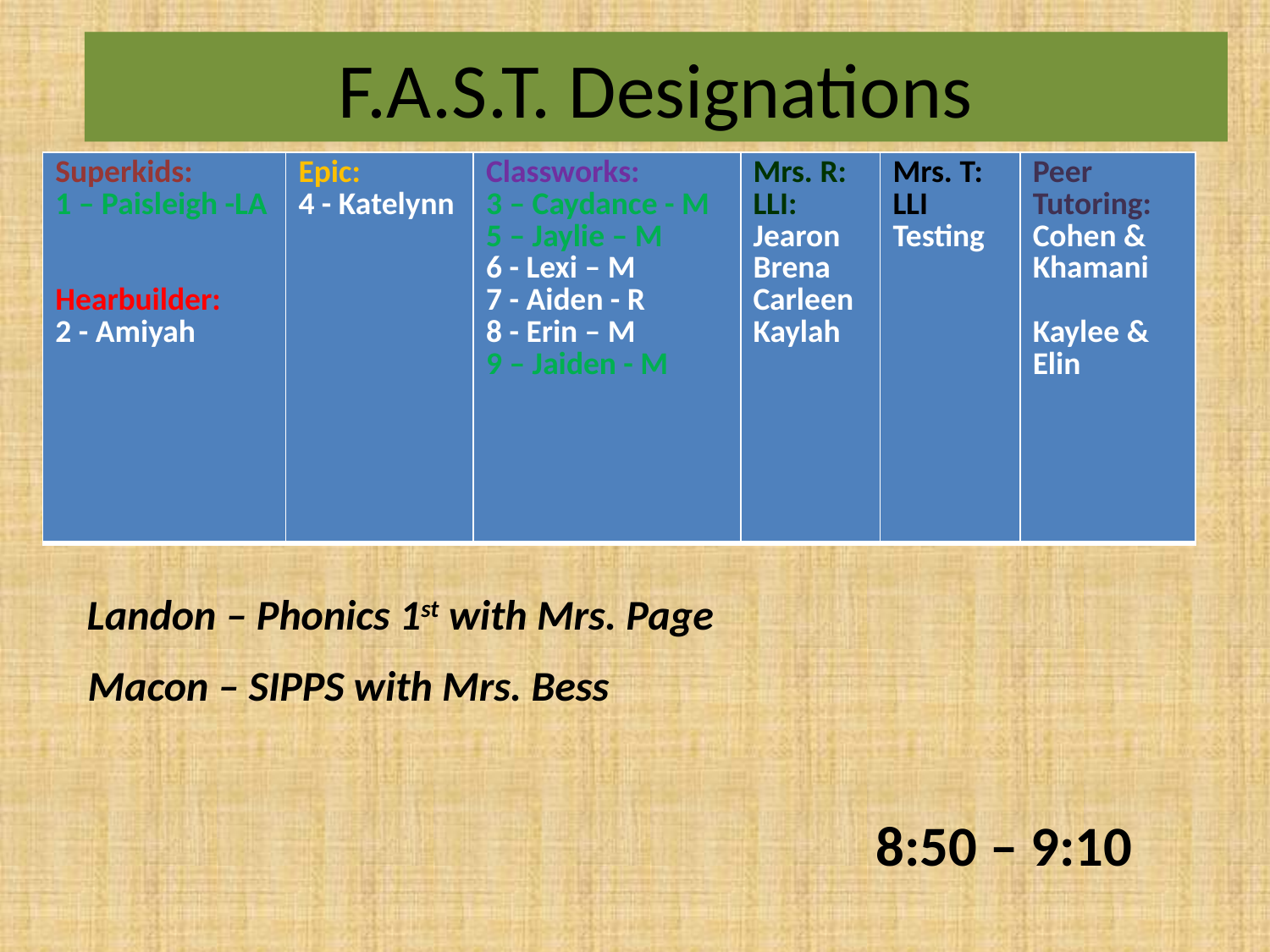

# F.A.S.T. Designations
| Superkids: 1 – Paisleigh -LA Hearbuilder: 2 - Amiyah | Epic: 4 - Katelynn | Classworks: 3 – Caydance - M 5 – Jaylie – M 6 - Lexi – M 7 - Aiden - R 8 - Erin – M 9 – Jaiden - M | Mrs. R: LLI: Jearon Brena Carleen Kaylah | Mrs. T: LLI Testing | Peer Tutoring: Cohen & Khamani Kaylee & Elin |
| --- | --- | --- | --- | --- | --- |
Landon – Phonics 1st with Mrs. Page
Macon – SIPPS with Mrs. Bess
8:50 – 9:10